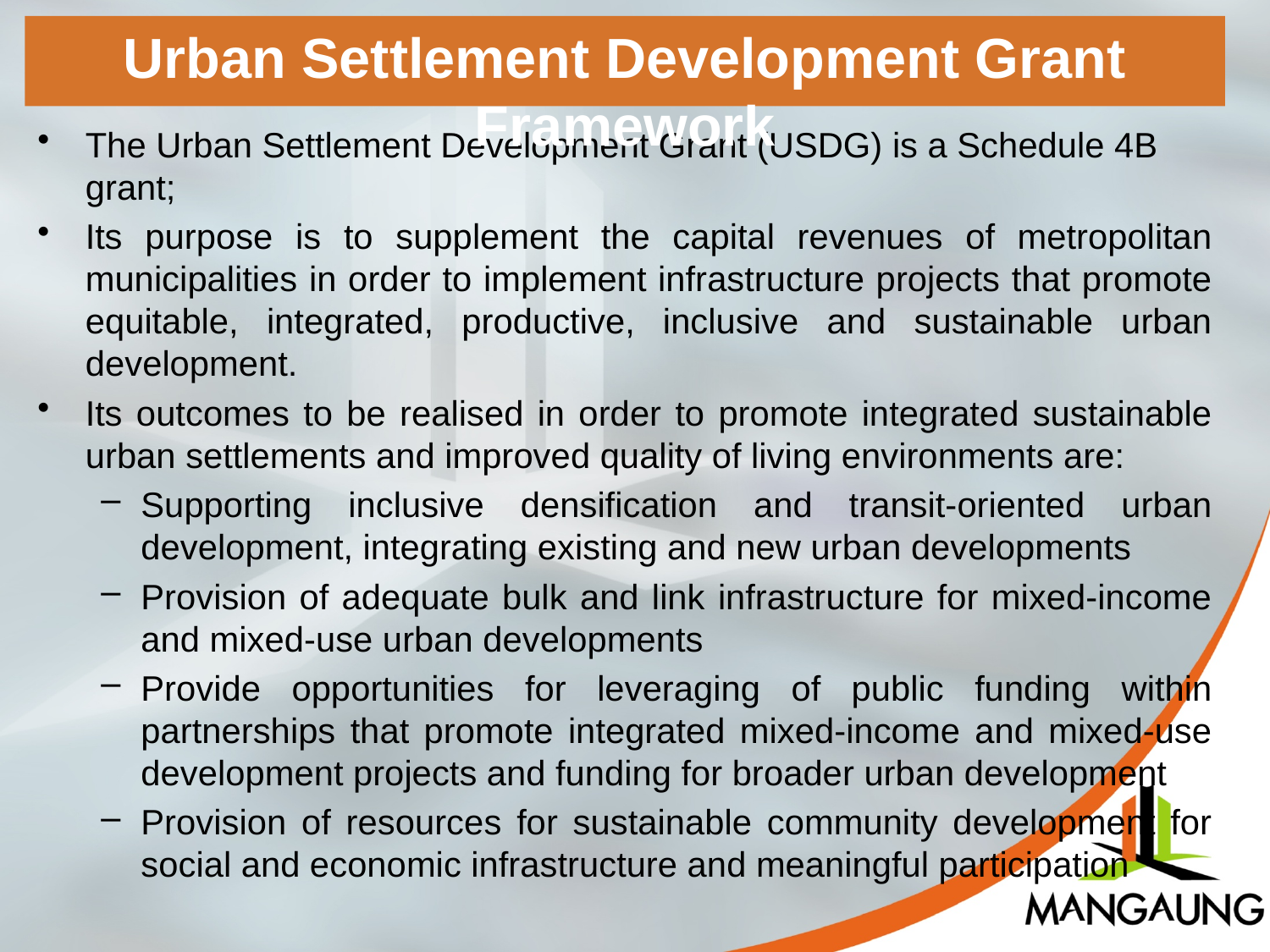

Urban Settlement Development Grant Framework
The Urban Settlement Development Grant (USDG) is a Schedule 4B grant;
Its purpose is to supplement the capital revenues of metropolitan municipalities in order to implement infrastructure projects that promote equitable, integrated, productive, inclusive and sustainable urban development.
Its outcomes to be realised in order to promote integrated sustainable urban settlements and improved quality of living environments are:
Supporting inclusive densification and transit-oriented urban development, integrating existing and new urban developments
Provision of adequate bulk and link infrastructure for mixed-income and mixed-use urban developments
Provide opportunities for leveraging of public funding within partnerships that promote integrated mixed-income and mixed-use development projects and funding for broader urban development
Provision of resources for sustainable community development for social and economic infrastructure and meaningful participation